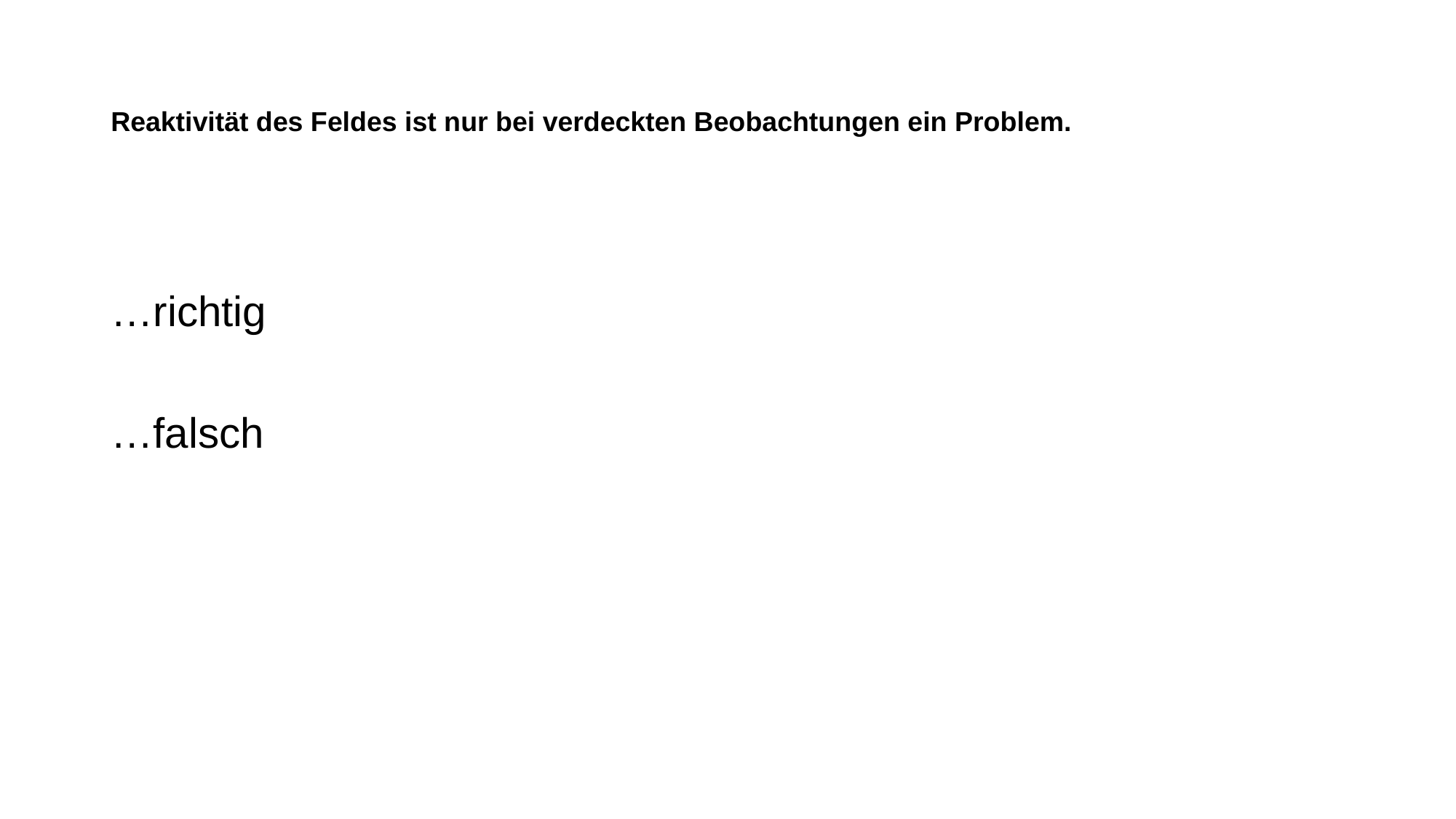

# Reaktivität des Feldes ist nur bei verdeckten Beobachtungen ein Problem.

…richtig

…falsch